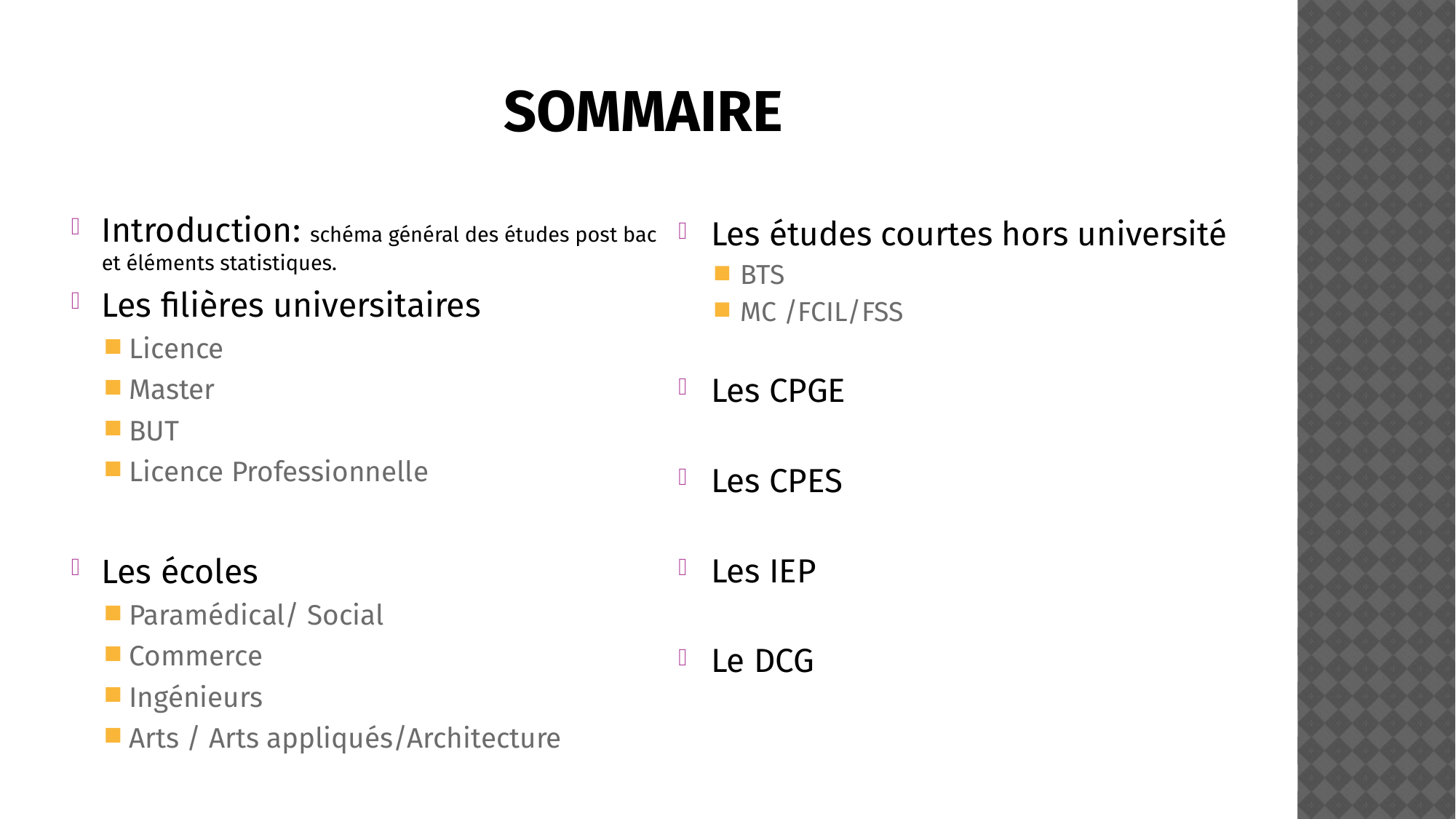

# SOMMAIRE
Introduction: schéma général des études post bac et éléments statistiques.
Les filières universitaires
Licence
Master
BUT
Licence Professionnelle

Les écoles
Paramédical/ Social
Commerce
Ingénieurs
Arts / Arts appliqués/Architecture
Les études courtes hors université
BTS
MC /FCIL/FSS

Les CPGE

Les CPES

Les IEP

Le DCG